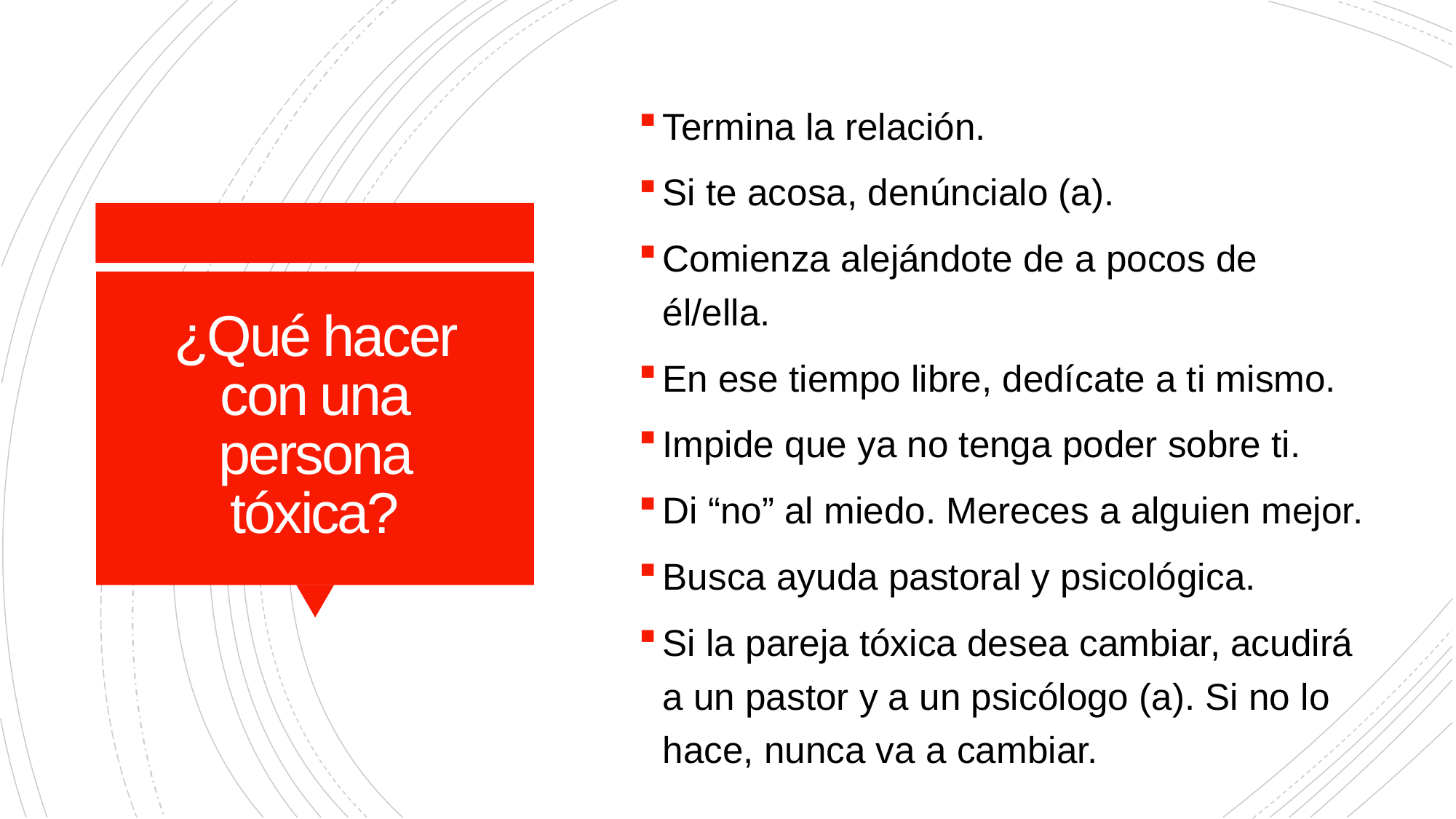

Termina la relación.
Si te acosa, denúncialo (a).
Comienza alejándote de a pocos de él/ella.
En ese tiempo libre, dedícate a ti mismo.
Impide que ya no tenga poder sobre ti.
Di “no” al miedo. Mereces a alguien mejor.
Busca ayuda pastoral y psicológica.
Si la pareja tóxica desea cambiar, acudirá a un pastor y a un psicólogo (a). Si no lo hace, nunca va a cambiar.

# ¿Qué hacer con una persona tóxica?